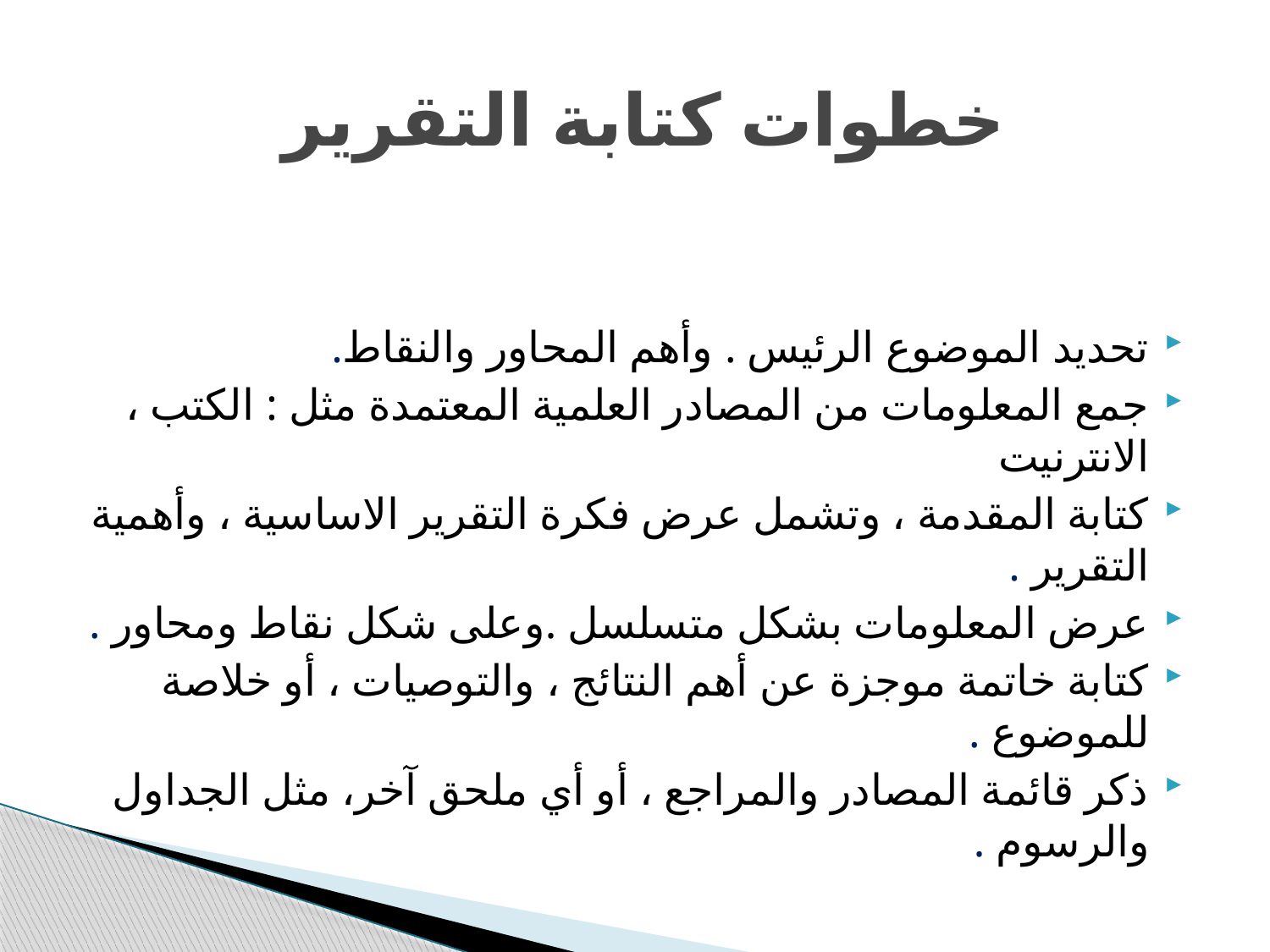

# خطوات كتابة التقرير

تحديد الموضوع الرئيس . وأهم المحاور والنقاط.
جمع المعلومات من المصادر العلمية المعتمدة مثل : الكتب ، الانترنيت
كتابة المقدمة ، وتشمل عرض فكرة التقرير الاساسية ، وأهمية التقرير .
عرض المعلومات بشكل متسلسل .وعلى شكل نقاط ومحاور .
كتابة خاتمة موجزة عن أهم النتائج ، والتوصيات ، أو خلاصة للموضوع .
ذكر قائمة المصادر والمراجع ، أو أي ملحق آخر، مثل الجداول والرسوم .